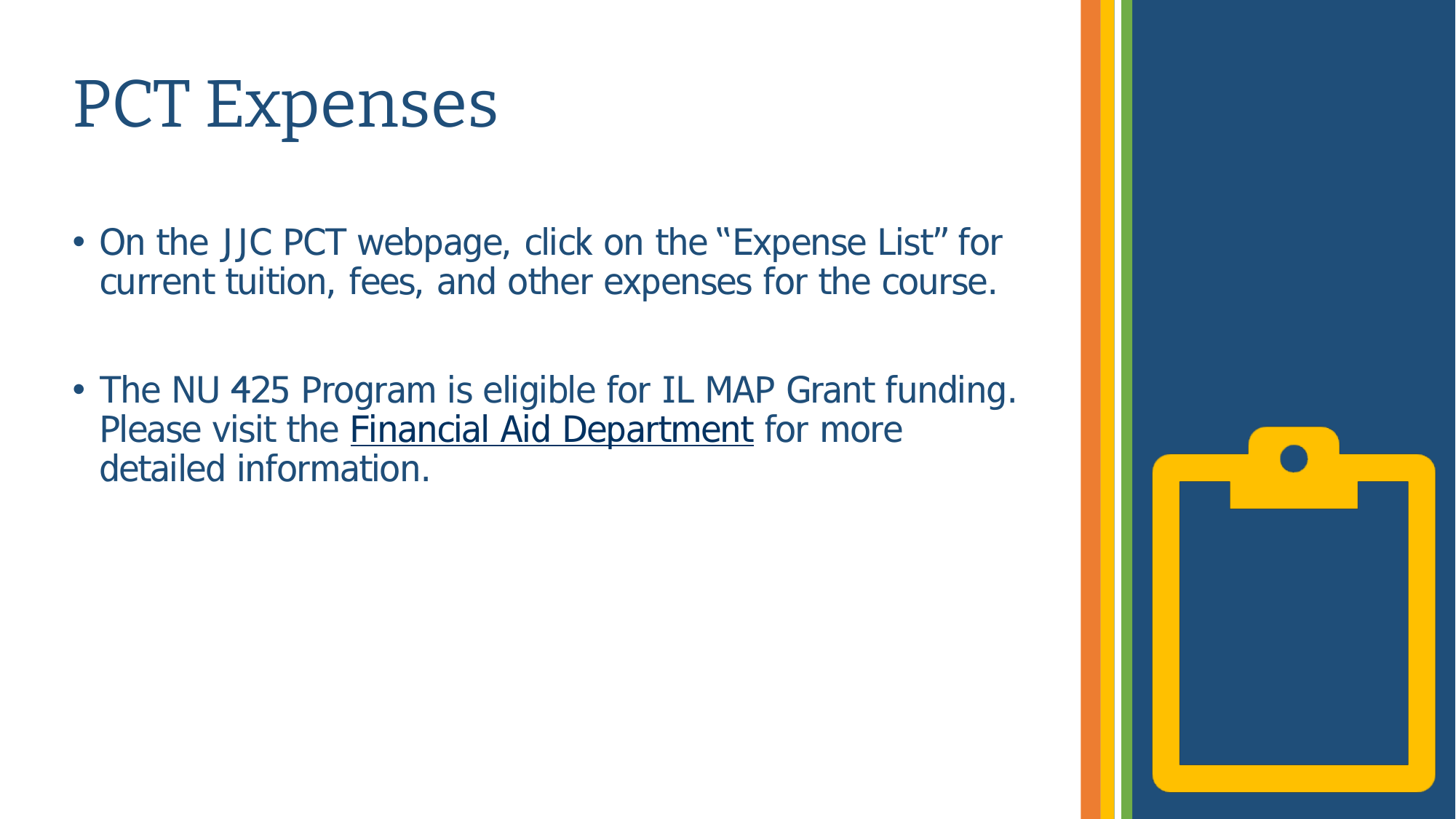

# PCT Expenses
On the JJC PCT webpage, click on the “Expense List” for current tuition, fees, and other expenses for the course.

The NU 425 Program is eligible for IL MAP Grant funding. Please visit the Financial Aid Department for more detailed information.